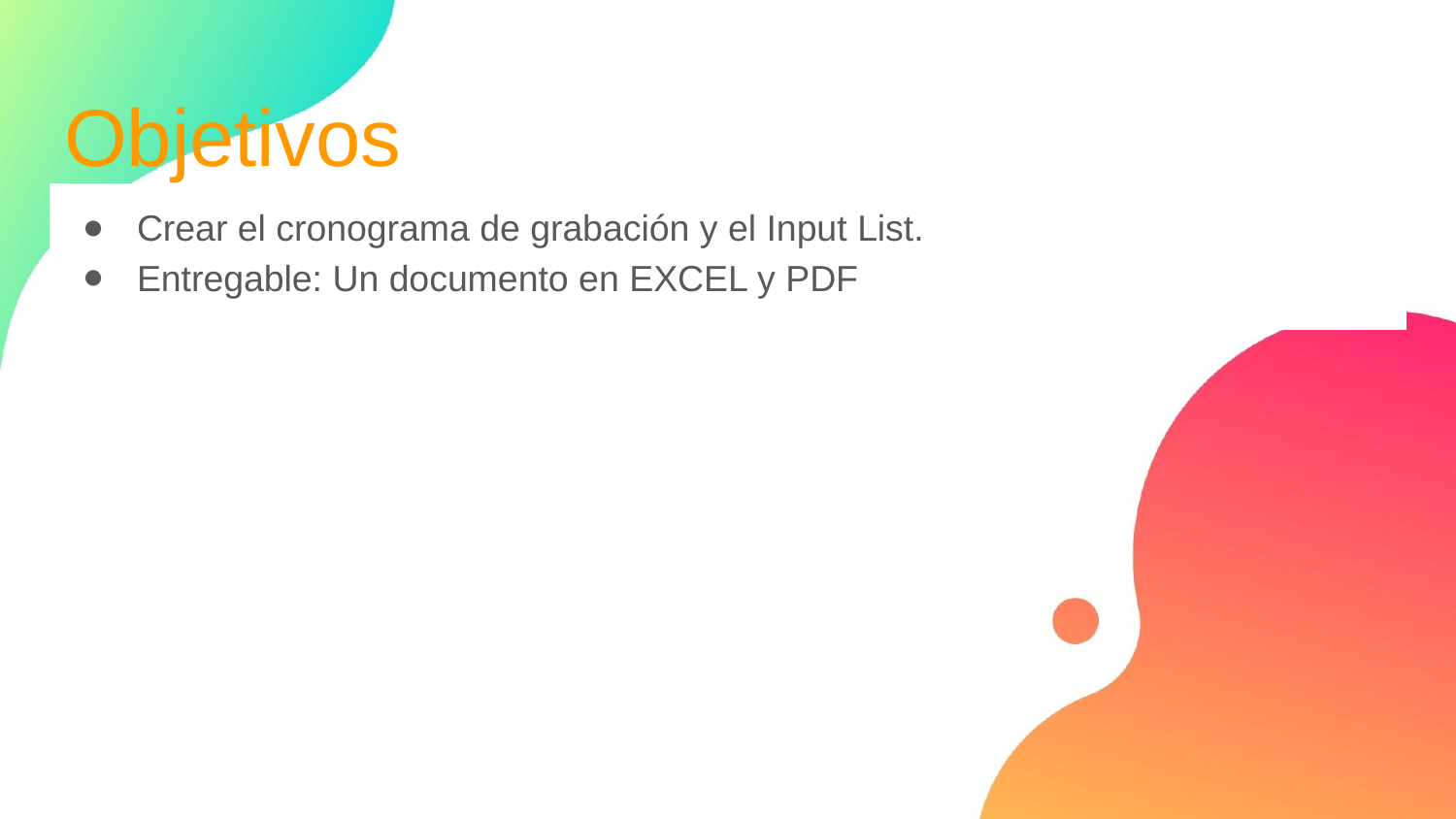

# Objetivos
Crear el cronograma de grabación y el Input List.
Entregable: Un documento en EXCEL y PDF